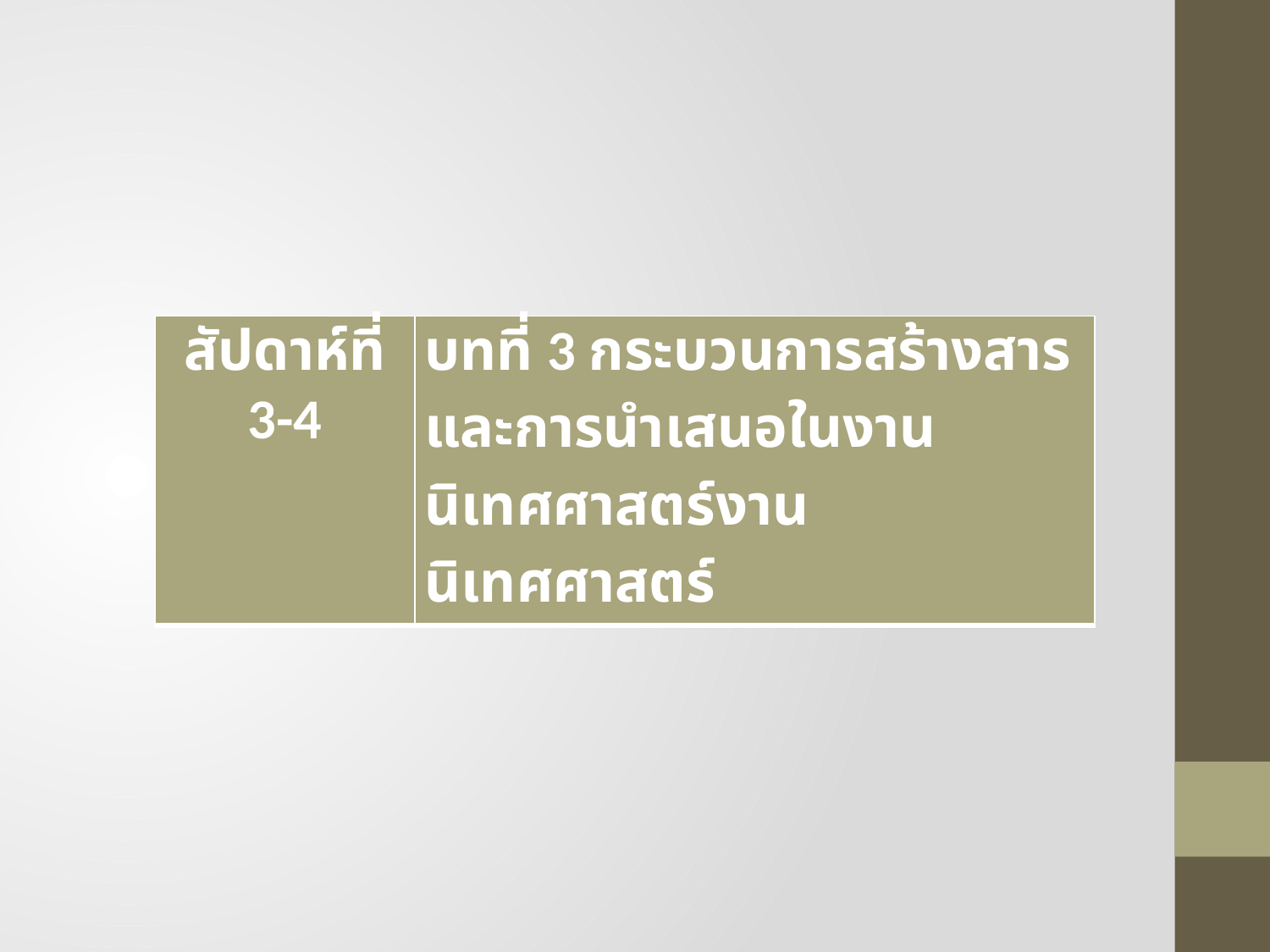

#
| สัปดาห์ที่ 3-4 | บทที่ 3 กระบวนการสร้างสารและการนำเสนอในงานนิเทศศาสตร์งานนิเทศศาสตร์ |
| --- | --- |